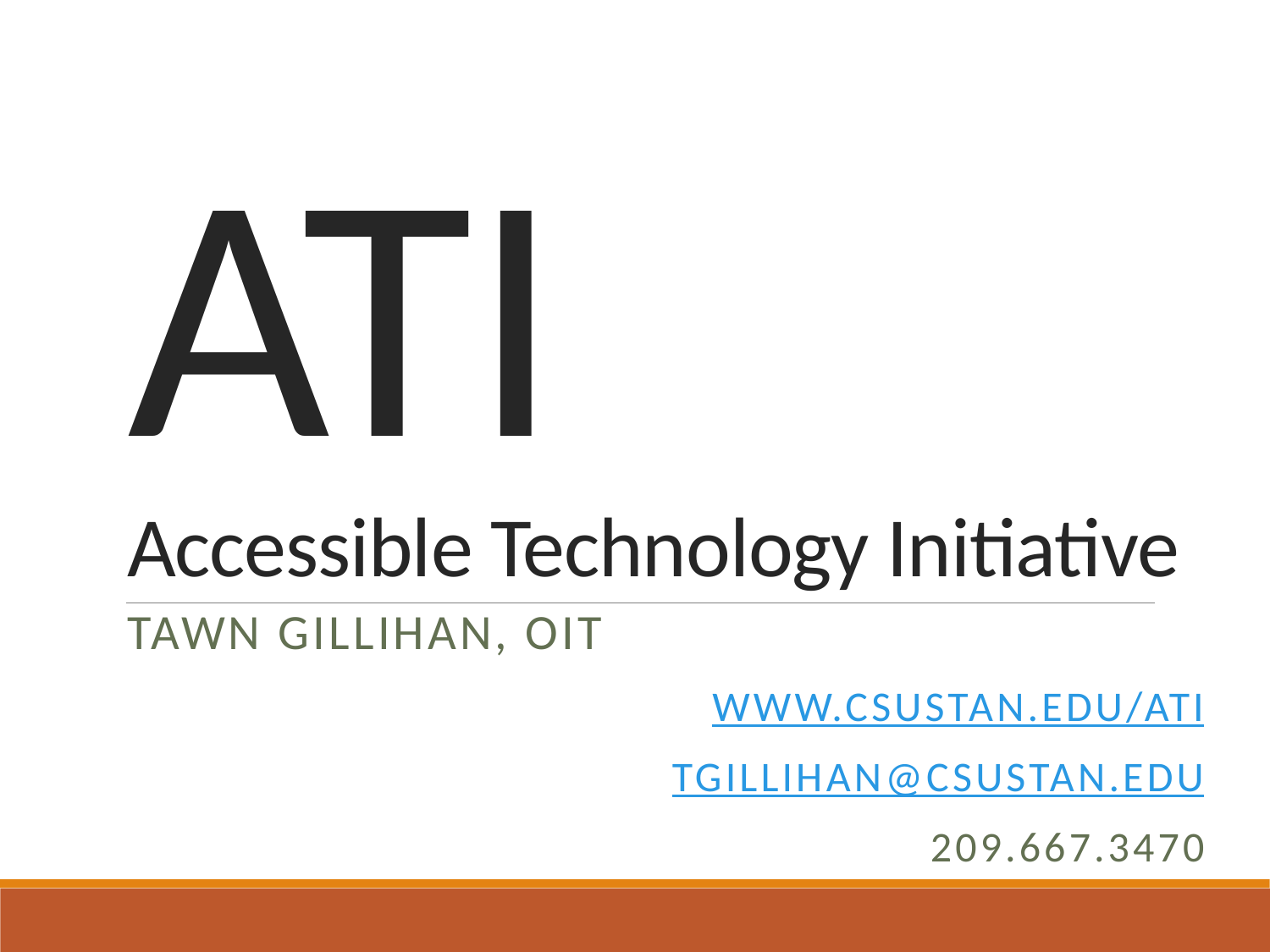

# ATI Accessible Technology Initiative
Tawn Gillihan, OIT
www.csustan.edu/ati
tgillihan@csustan.edu
209.667.3470